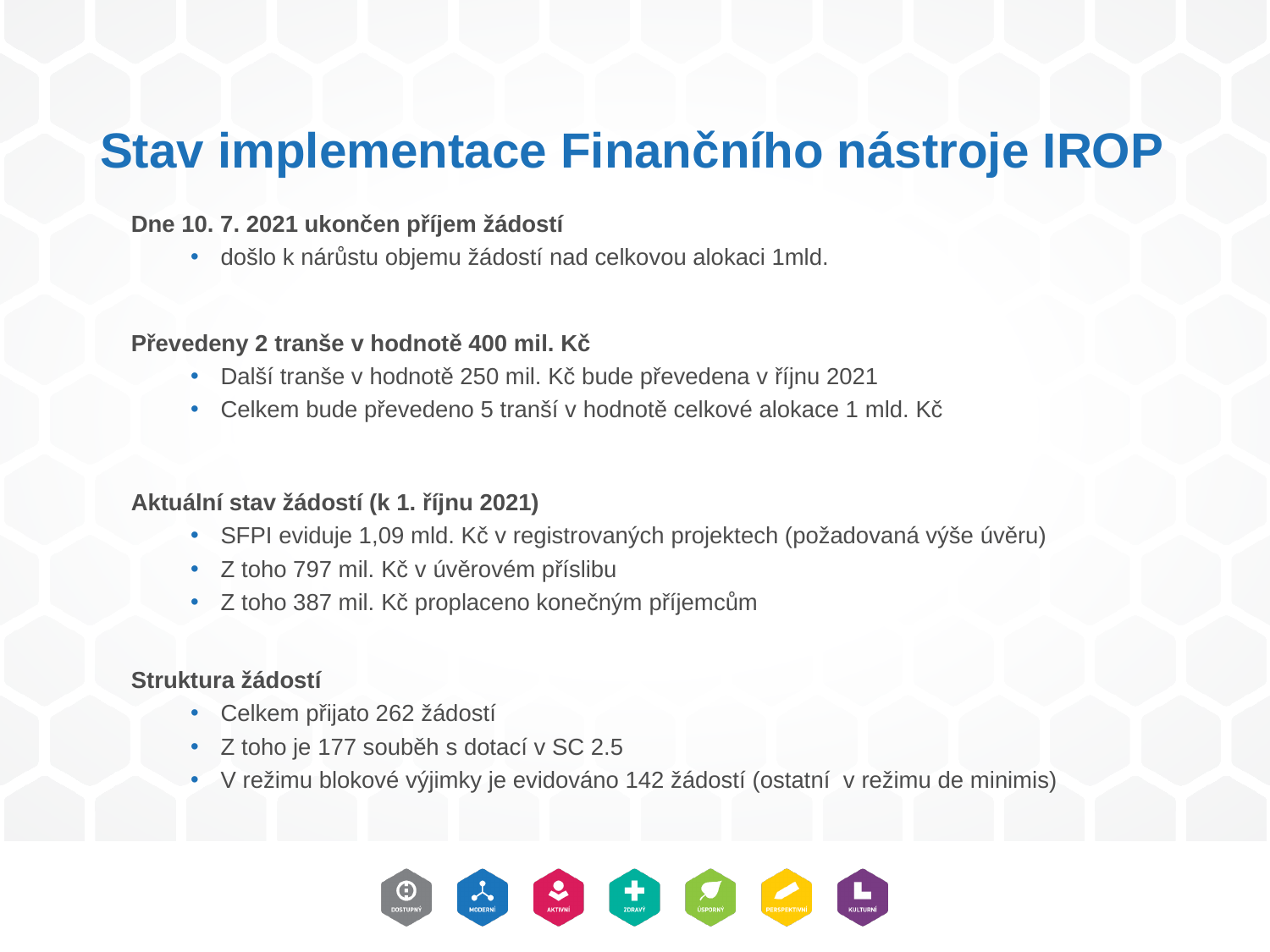

# Stav implementace Finančního nástroje IROP
Dne 10. 7. 2021 ukončen příjem žádostí
došlo k nárůstu objemu žádostí nad celkovou alokaci 1mld.

Převedeny 2 tranše v hodnotě 400 mil. Kč
Další tranše v hodnotě 250 mil. Kč bude převedena v říjnu 2021
Celkem bude převedeno 5 tranší v hodnotě celkové alokace 1 mld. Kč

Aktuální stav žádostí (k 1. říjnu 2021)
SFPI eviduje 1,09 mld. Kč v registrovaných projektech (požadovaná výše úvěru)
Z toho 797 mil. Kč v úvěrovém příslibu
Z toho 387 mil. Kč proplaceno konečným příjemcům

Struktura žádostí
Celkem přijato 262 žádostí
Z toho je 177 souběh s dotací v SC 2.5
V režimu blokové výjimky je evidováno 142 žádostí (ostatní  v režimu de minimis)